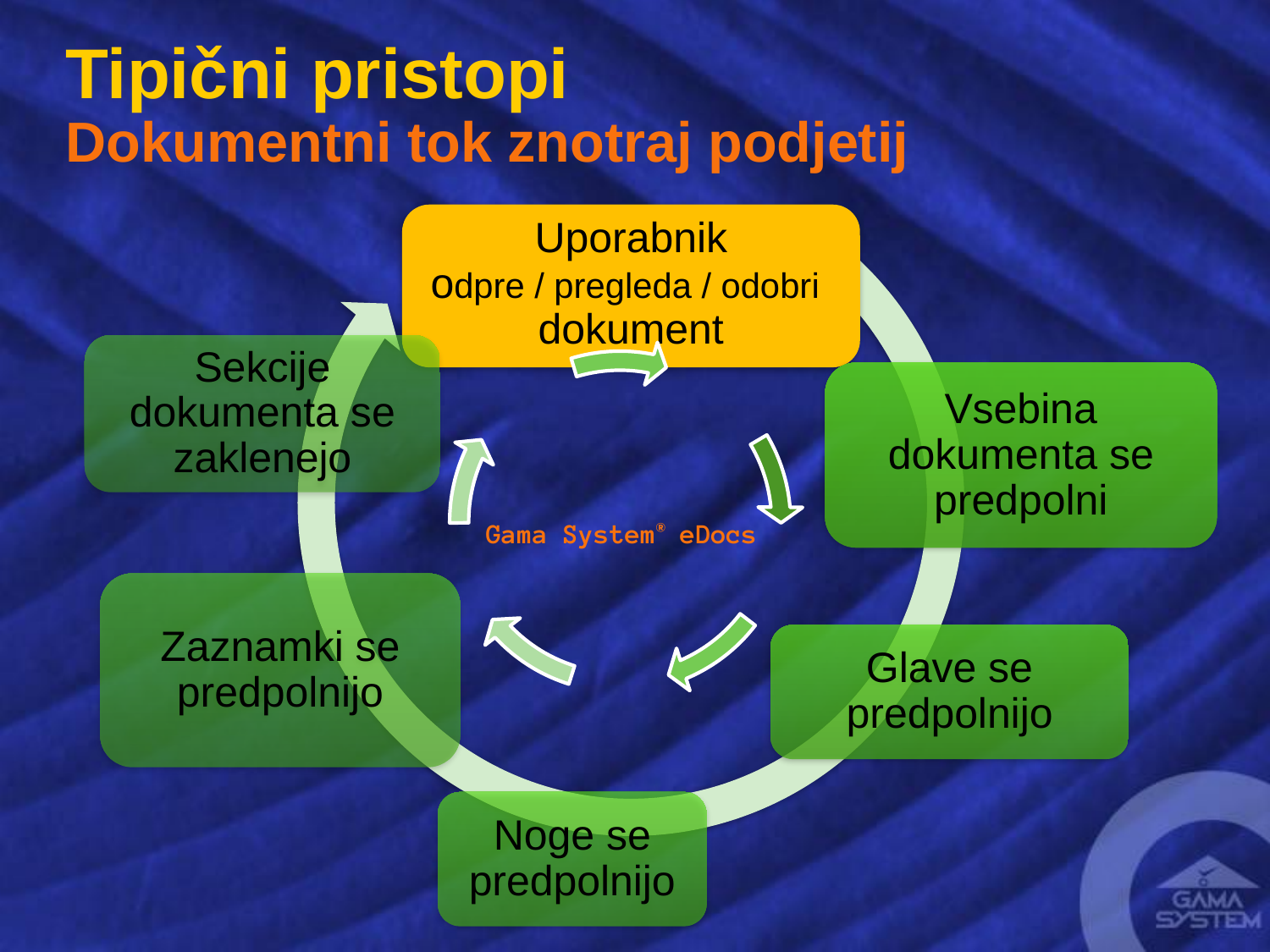

# Tipični pristopi Dokumentni tok znotraj podjetij
Uporabnik
odpre / pregleda / odobri
dokument
Vsebina dokumenta se predpolni
Glave se predpolnijo
Noge se predpolnijo
Zaznamki se predpolnijo
Sekcije dokumenta se zaklenejo

Gama System® eDocs